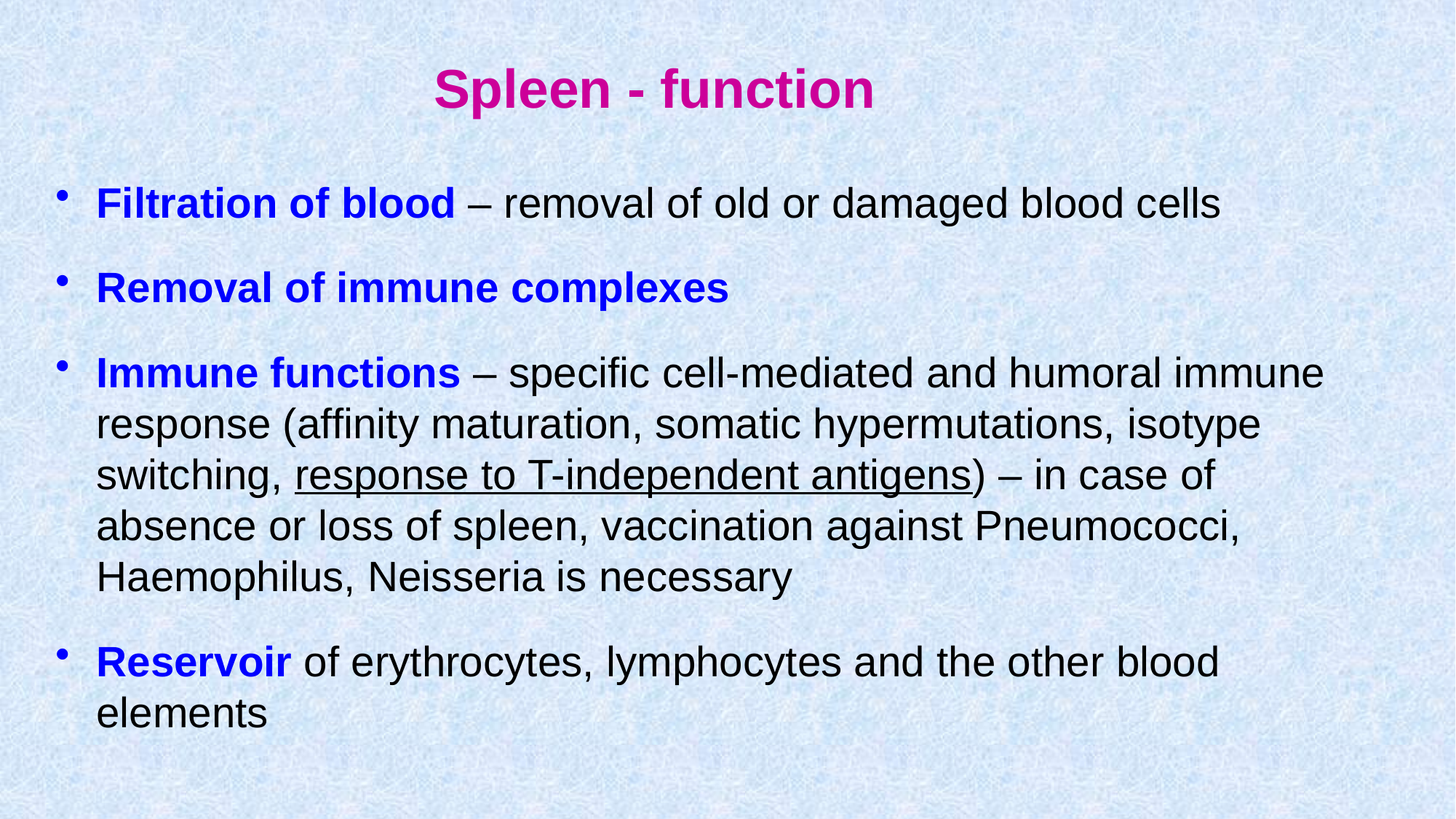

Spleen - function
Filtration of blood – removal of old or damaged blood cells

Removal of immune complexes

Immune functions – specific cell-mediated and humoral immune response (affinity maturation, somatic hypermutations, isotype switching, response to T-independent antigens) – in case of absence or loss of spleen, vaccination against Pneumococci, Haemophilus, Neisseria is necessary

Reservoir of erythrocytes, lymphocytes and the other blood elements